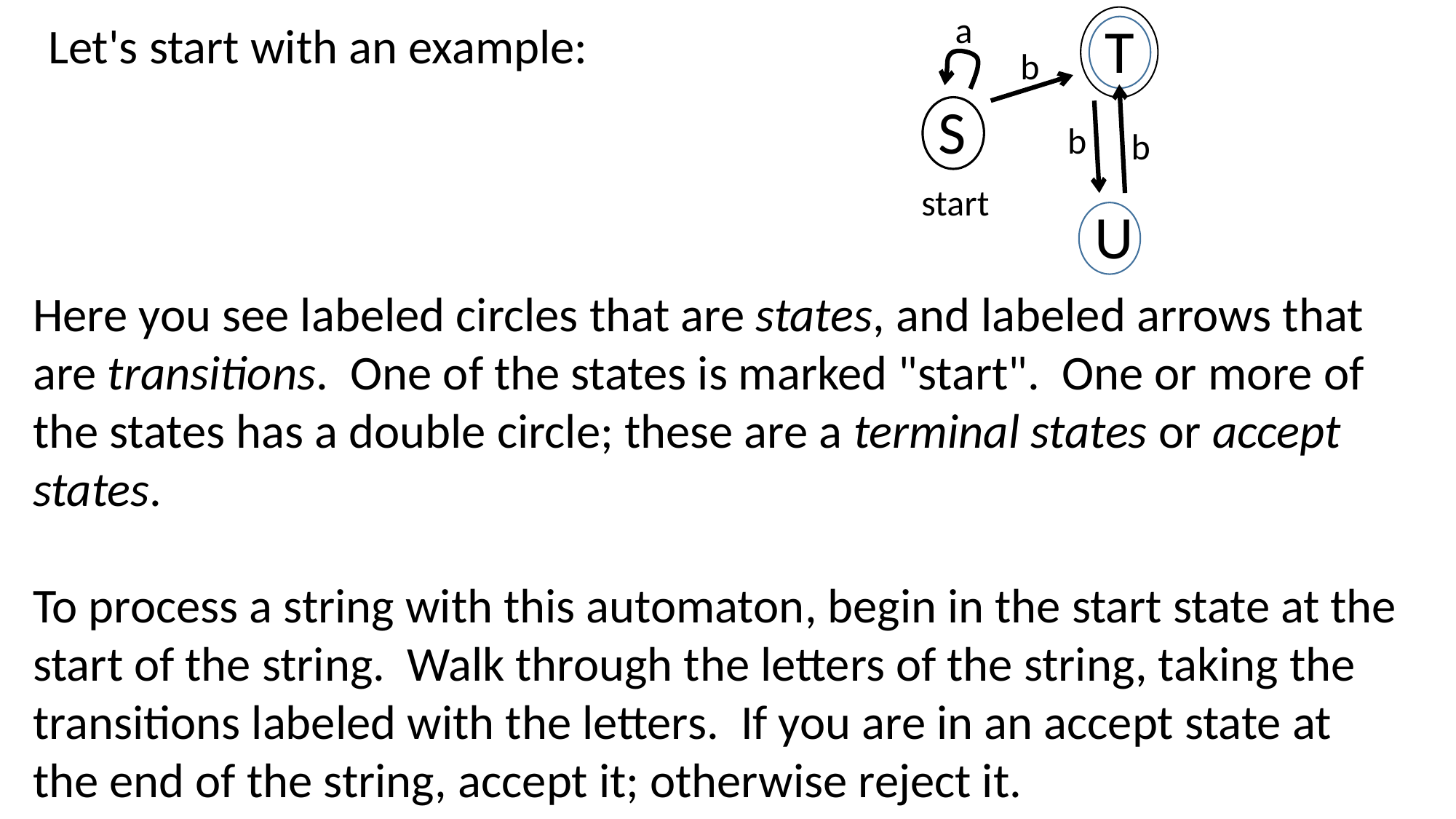

a

T
Let's start with an example:

b

S

b
b
start
U

Here you see labeled circles that are states, and labeled arrows that are transitions.  One of the states is marked "start".  One or more of the states has a double circle; these are a terminal states or accept states.

To process a string with this automaton, begin in the start state at the start of the string.  Walk through the letters of the string, taking the transitions labeled with the letters.  If you are in an accept state at the end of the string, accept it; otherwise reject it.